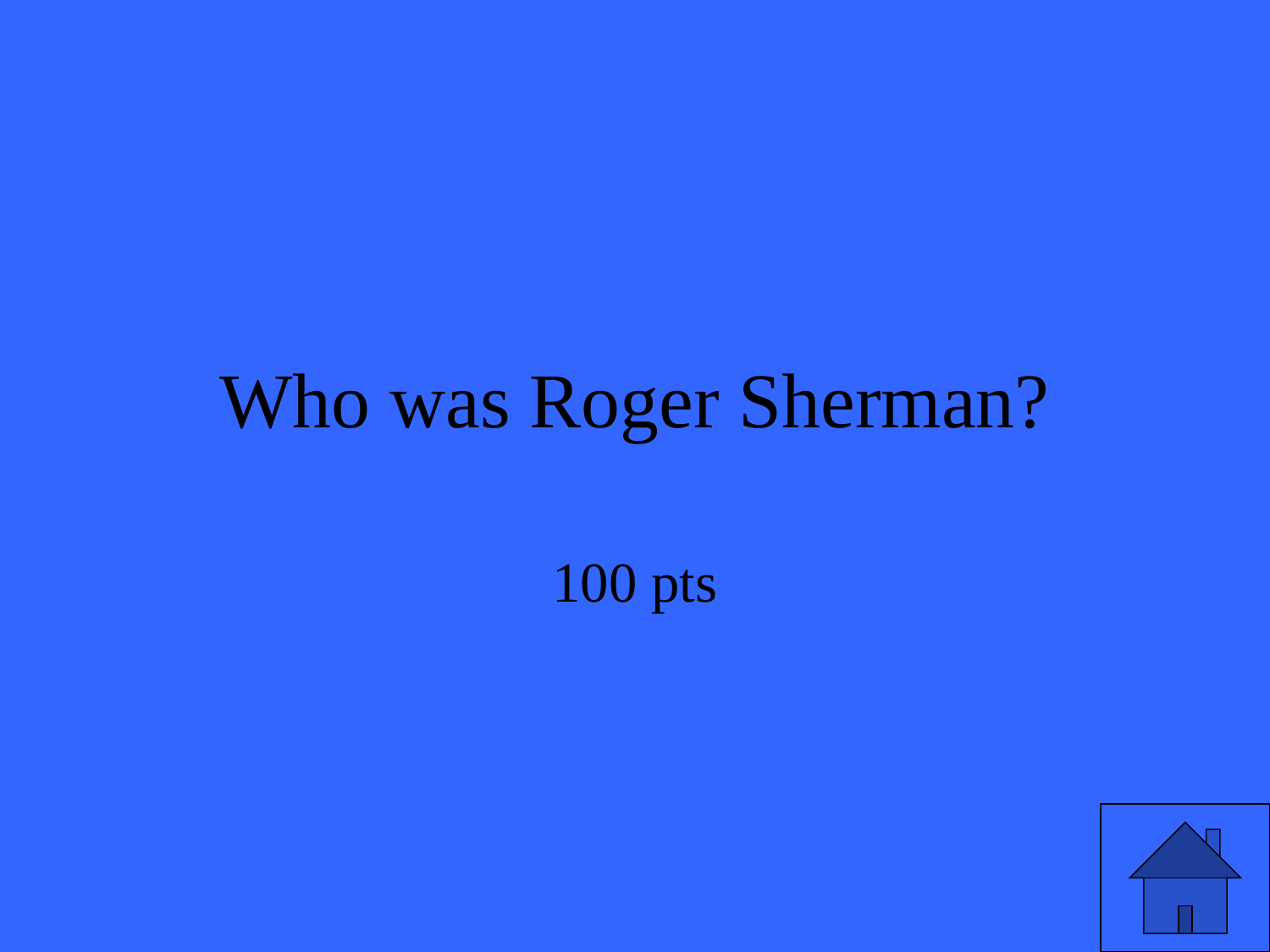

# Who was Roger Sherman?

100 pts